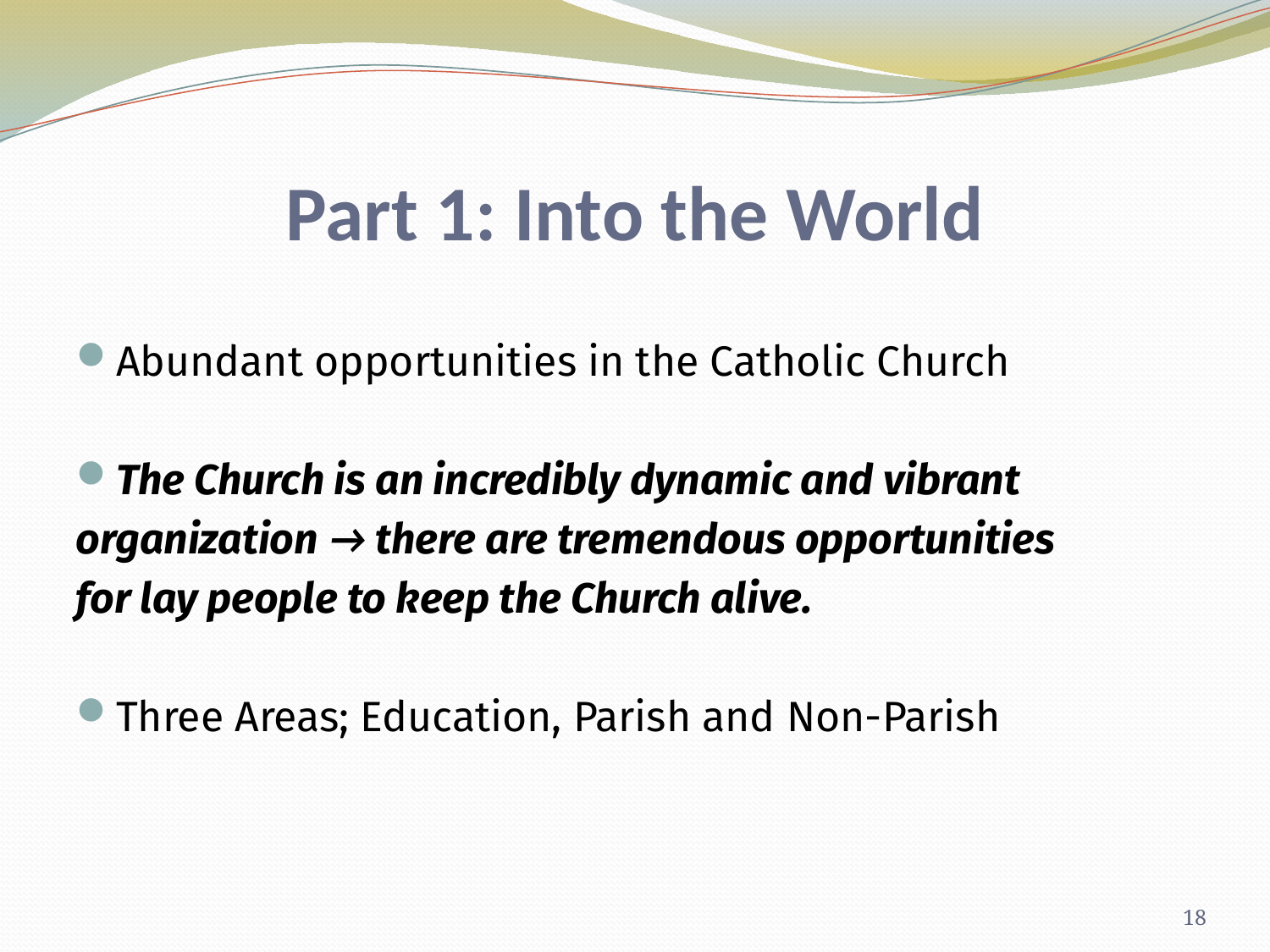

# Part 1: Into the World

Abundant opportunities in the Catholic Church

The Church is an incredibly dynamic and vibrant
organization → there are tremendous opportunities
for lay people to keep the Church alive.

Three Areas; Education, Parish and Non-Parish

18